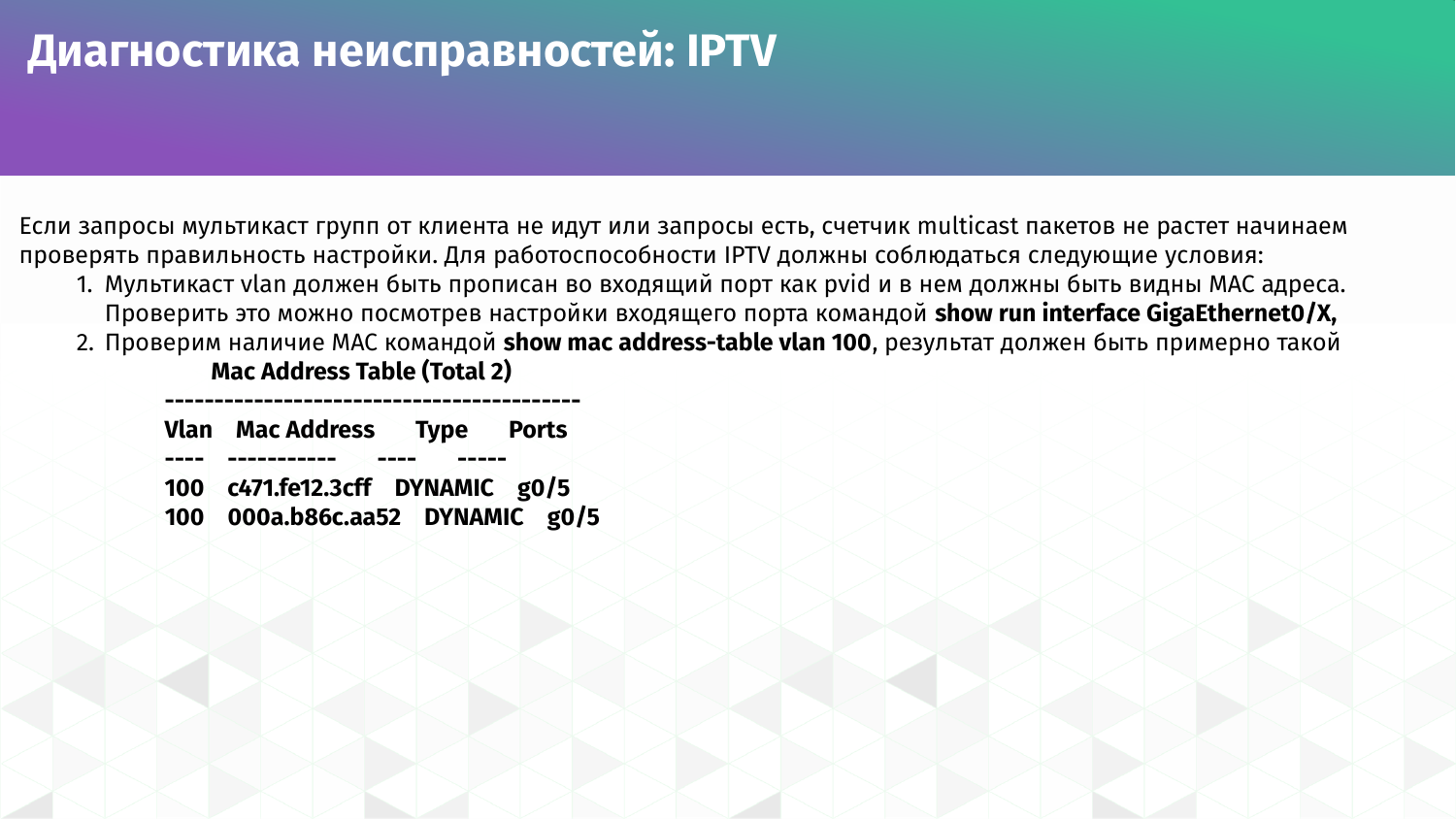

Диагностика неисправностей: IPTV
Если запросы мультикаст групп от клиента не идут или запросы есть, счетчик multicast пакетов не растет начинаем проверять правильность настройки. Для работоспособности IPTV должны соблюдаться следующие условия:
Мультикаст vlan должен быть прописан во входящий порт как pvid и в нем должны быть видны MAC адреса. Проверить это можно посмотрев настройки входящего порта командой show run interface GigaEthernet0/X,
Проверим наличие МАС командой show mac address-table vlan 100, результат должен быть примерно такой
        Mac Address Table (Total 2)
------------------------------------------
Vlan    Mac Address       Type       Ports
----    -----------       ----       -----
100    c471.fe12.3cff    DYNAMIC    g0/5
100    000a.b86c.aa52    DYNAMIC    g0/5